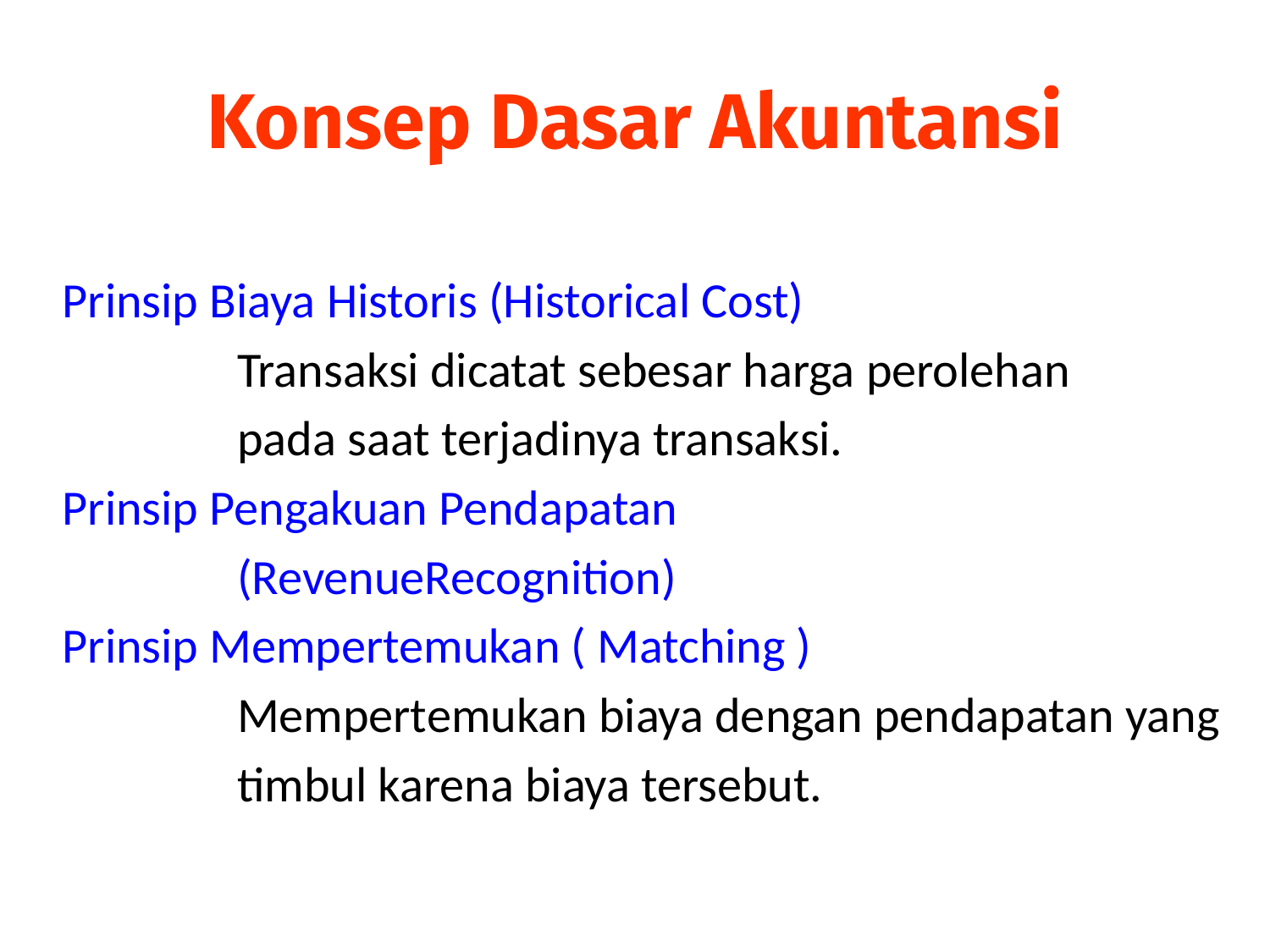

# Konsep Dasar Akuntansi
Prinsip Biaya Historis (Historical Cost)
		Transaksi dicatat sebesar harga perolehan
		pada saat terjadinya transaksi.
Prinsip Pengakuan Pendapatan
		(RevenueRecognition)
Prinsip Mempertemukan ( Matching )
		Mempertemukan biaya dengan pendapatan yang
		timbul karena biaya tersebut.